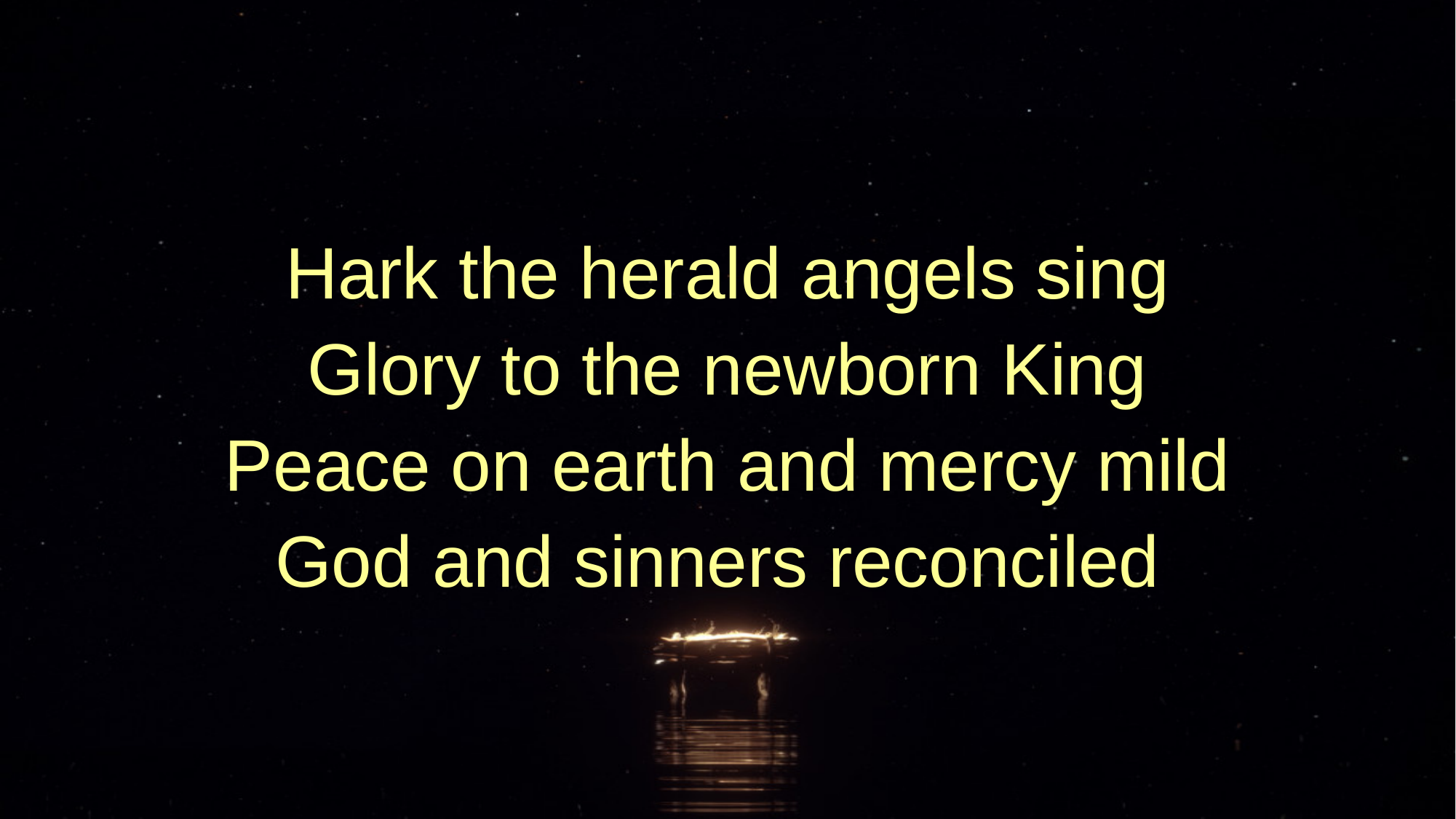

# Hark the herald angels sing Glory to the newborn King Peace on earth and mercy mild God and sinners reconciled